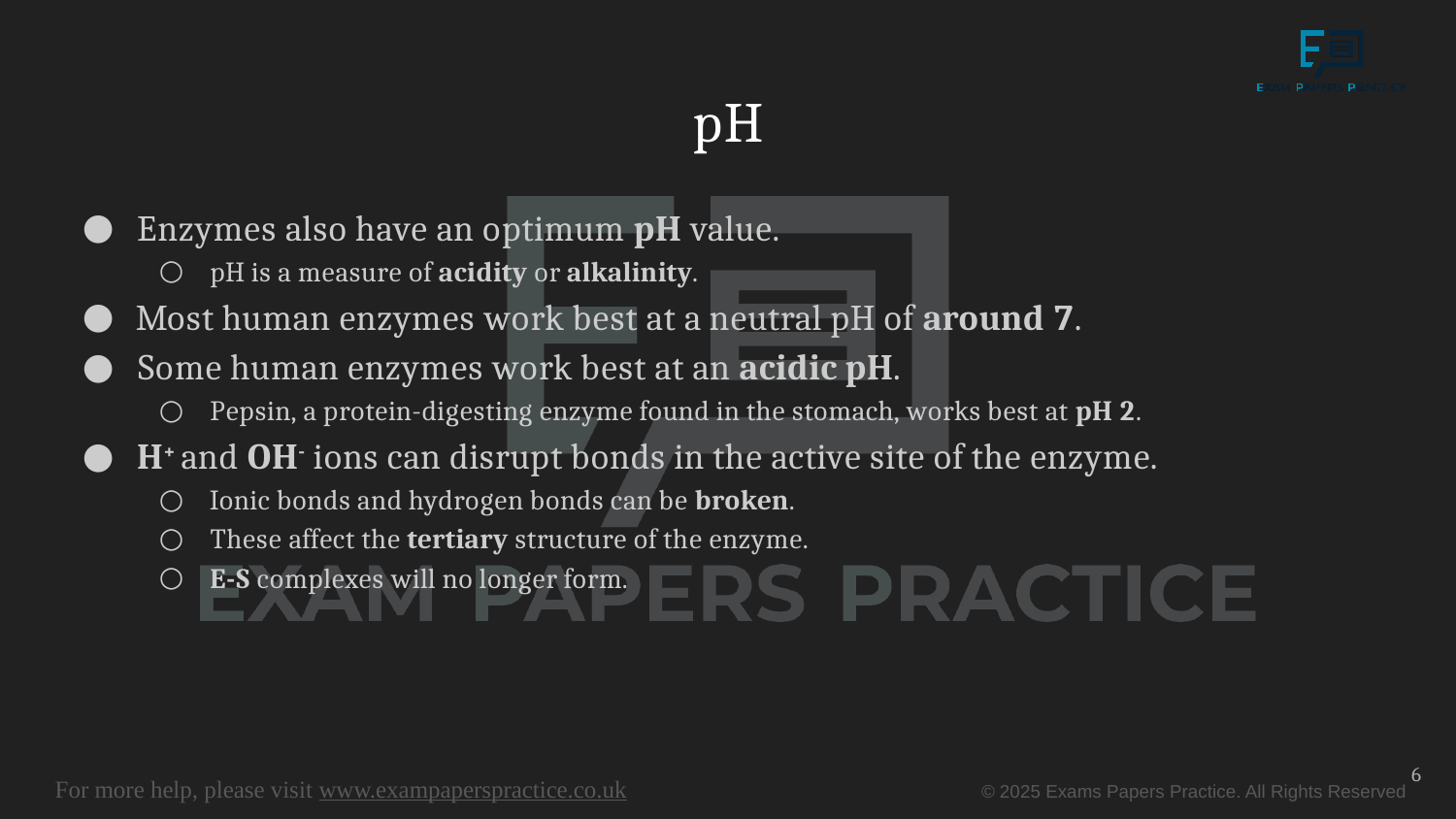

# pH

Enzymes also have an optimum pH value.
pH is a measure of acidity or alkalinity.
Most human enzymes work best at a neutral pH of around 7.
Some human enzymes work best at an acidic pH.
Pepsin, a protein-digesting enzyme found in the stomach, works best at pH 2.
H+ and OH- ions can disrupt bonds in the active site of the enzyme.
Ionic bonds and hydrogen bonds can be broken.
These affect the tertiary structure of the enzyme.
E-S complexes will no longer form.

6